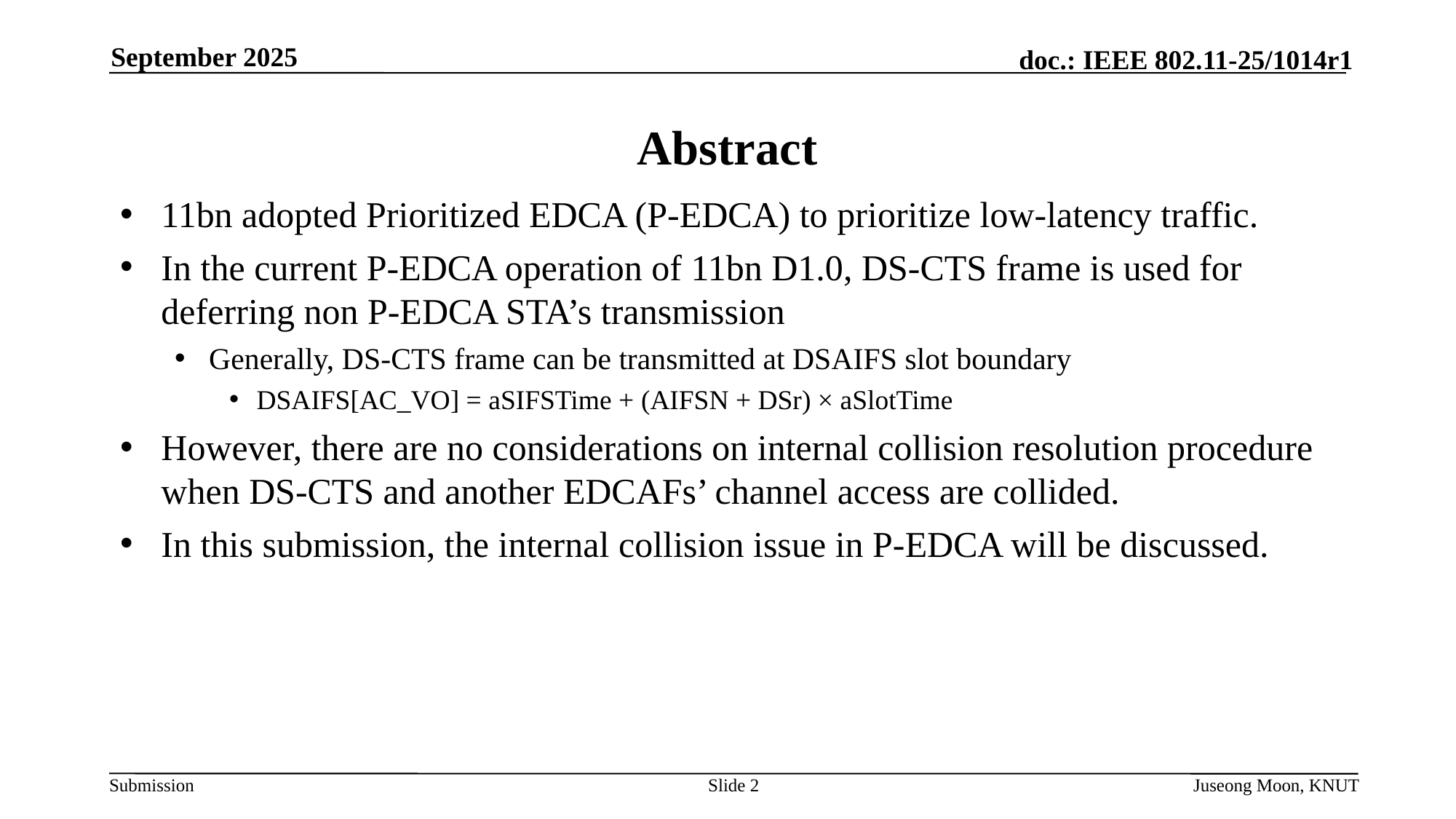

September 2025
# Abstract
11bn adopted Prioritized EDCA (P-EDCA) to prioritize low-latency traffic.
In the current P-EDCA operation of 11bn D1.0, DS-CTS frame is used for deferring non P-EDCA STA’s transmission
Generally, DS-CTS frame can be transmitted at DSAIFS slot boundary
DSAIFS[AC_VO] = aSIFSTime + (AIFSN + DSr) × aSlotTime
However, there are no considerations on internal collision resolution procedure when DS-CTS and another EDCAFs’ channel access are collided.
In this submission, the internal collision issue in P-EDCA will be discussed.
Slide 2
Juseong Moon, KNUT